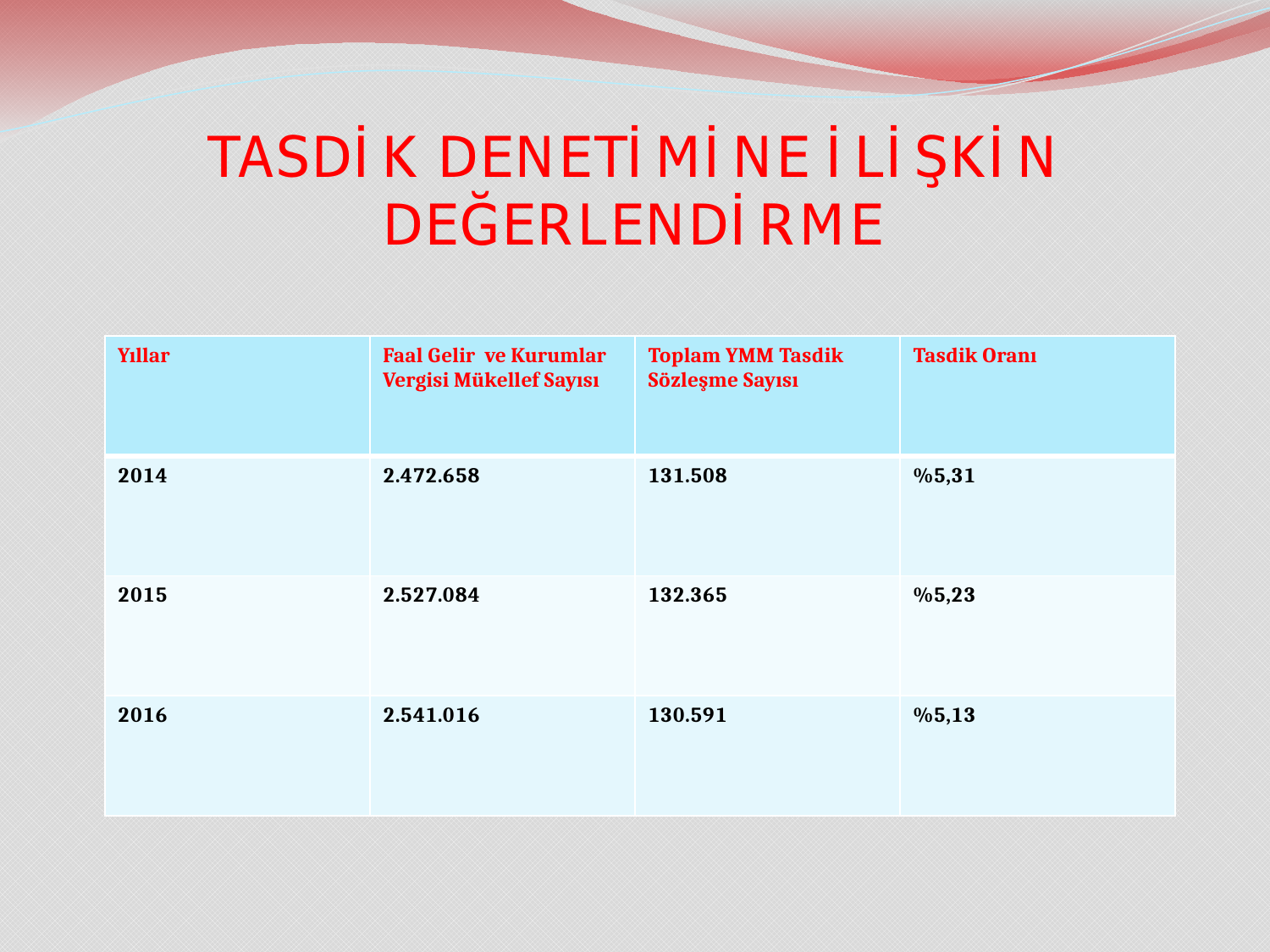

# TASDİK DENETİMİNE İLİŞKİN DEĞERLENDİRME
| Yıllar | Faal Gelir ve Kurumlar Vergisi Mükellef Sayısı | Toplam YMM Tasdik Sözleşme Sayısı | Tasdik Oranı |
| --- | --- | --- | --- |
| 2014 | 2.472.658 | 131.508 | %5,31 |
| 2015 | 2.527.084 | 132.365 | %5,23 |
| 2016 | 2.541.016 | 130.591 | %5,13 |